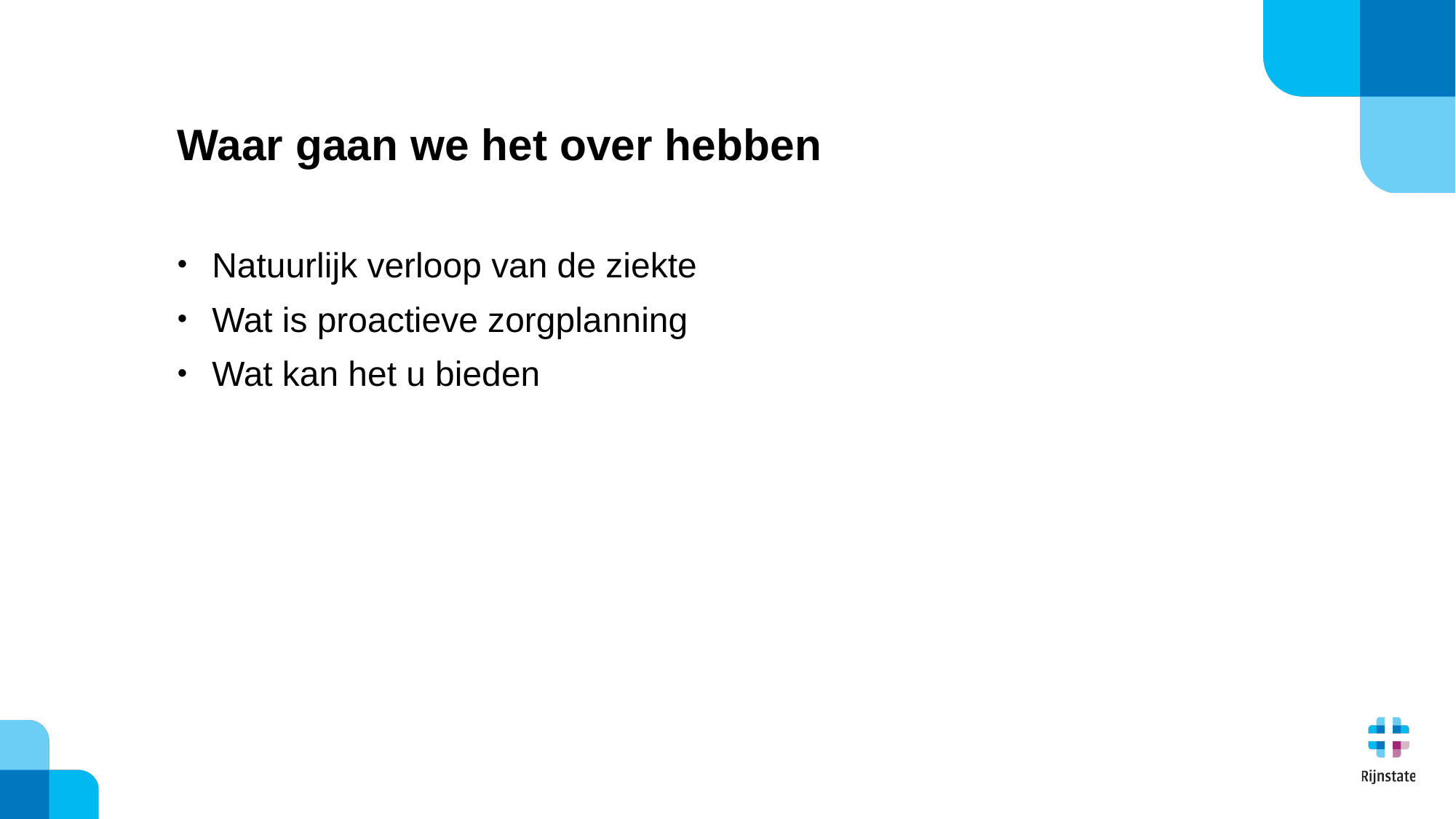

# Waar gaan we het over hebben
Natuurlijk verloop van de ziekte
Wat is proactieve zorgplanning
Wat kan het u bieden